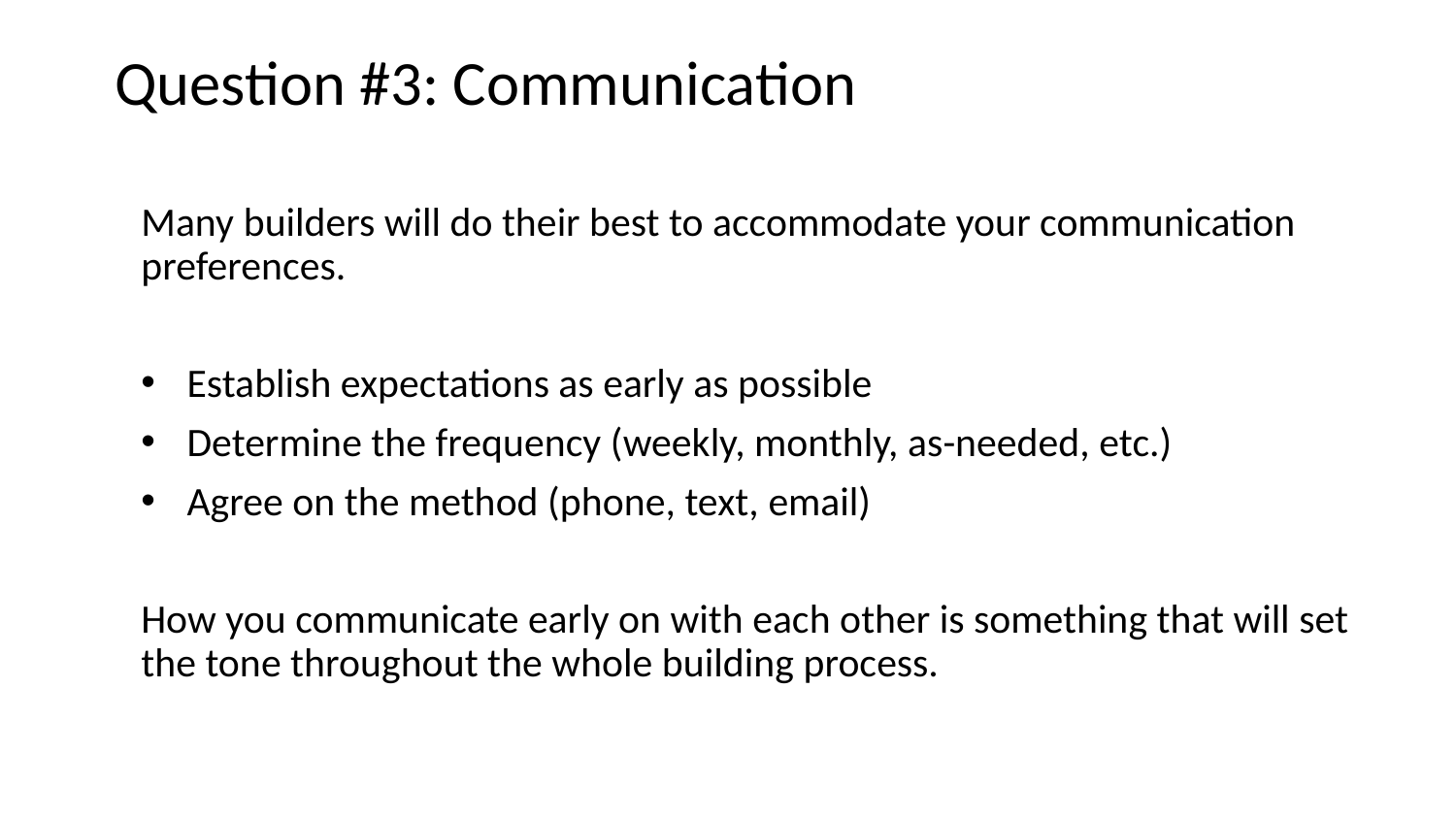

# Question #3: Communication
Many builders will do their best to accommodate your communication preferences.

Establish expectations as early as possible
Determine the frequency (weekly, monthly, as-needed, etc.)
Agree on the method (phone, text, email)

How you communicate early on with each other is something that will set the tone throughout the whole building process.